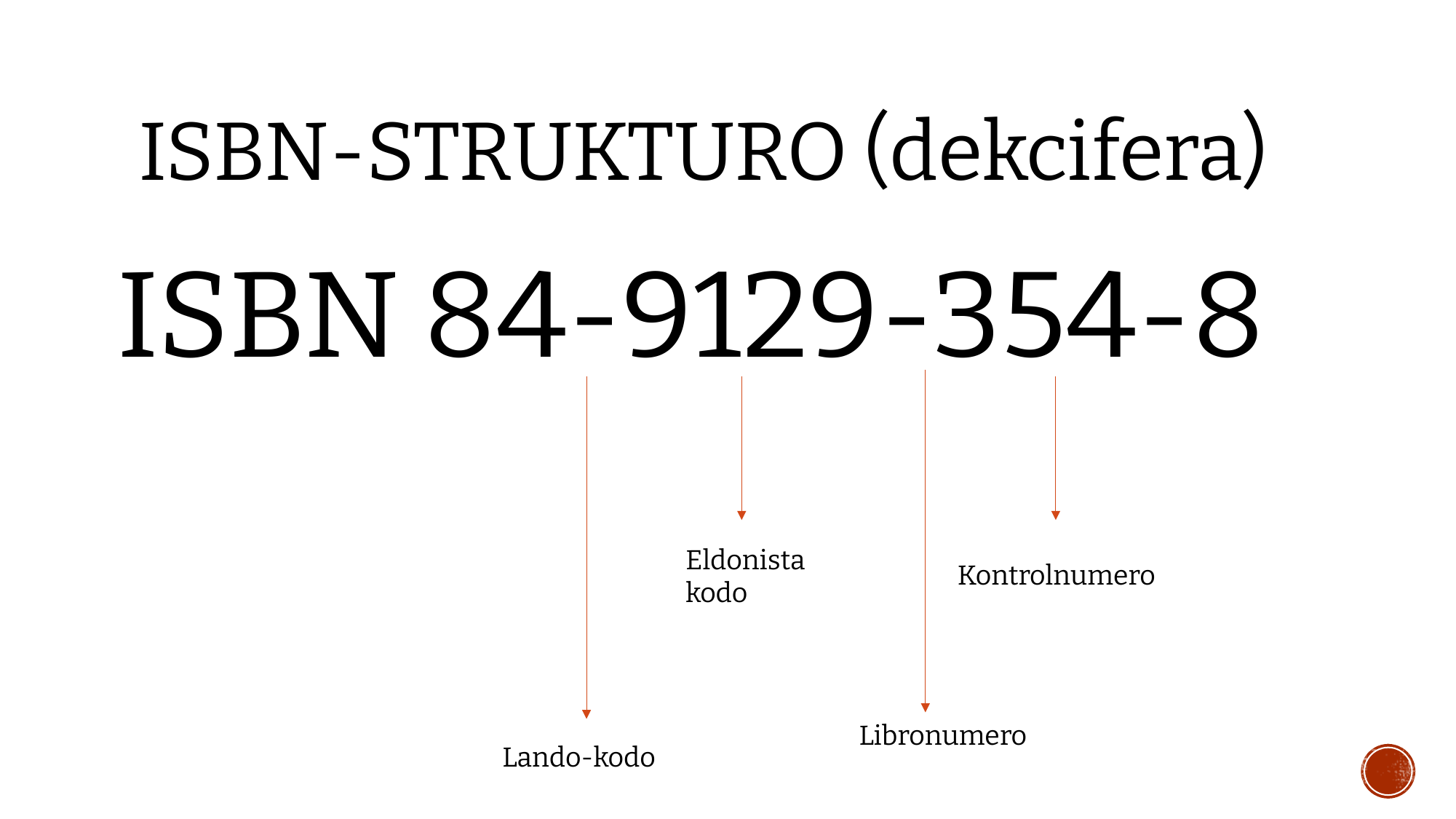

# ISBN-strukturo (dekcifera)
ISBN 84-9129-354-8
Eldonista
kodo
Kontrolnumero
Libronumero
Lando-kodo